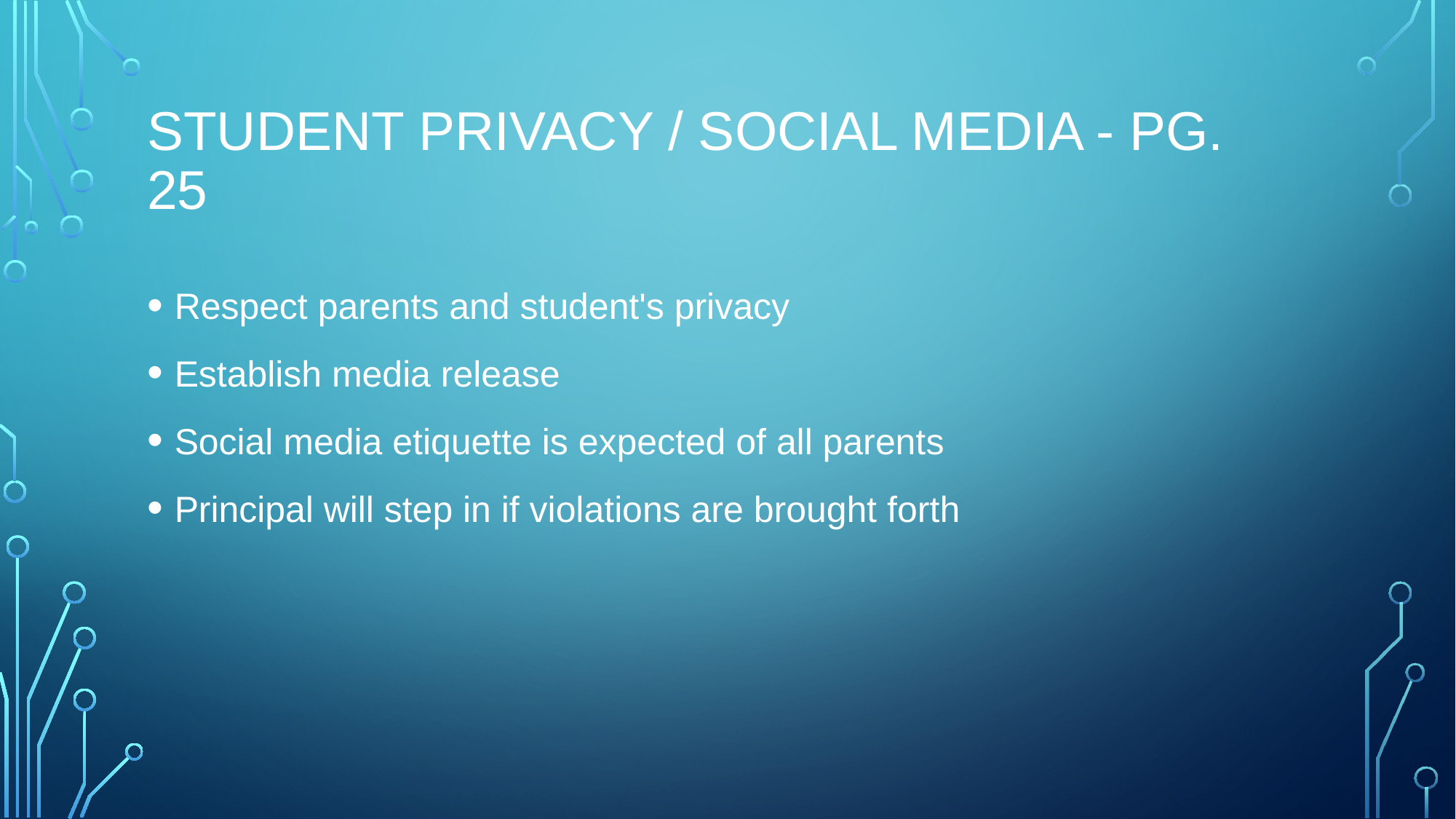

# Student privacy / Social Media - pg. 25
Respect parents and student's privacy
Establish media release
Social media etiquette is expected of all parents
Principal will step in if violations are brought forth